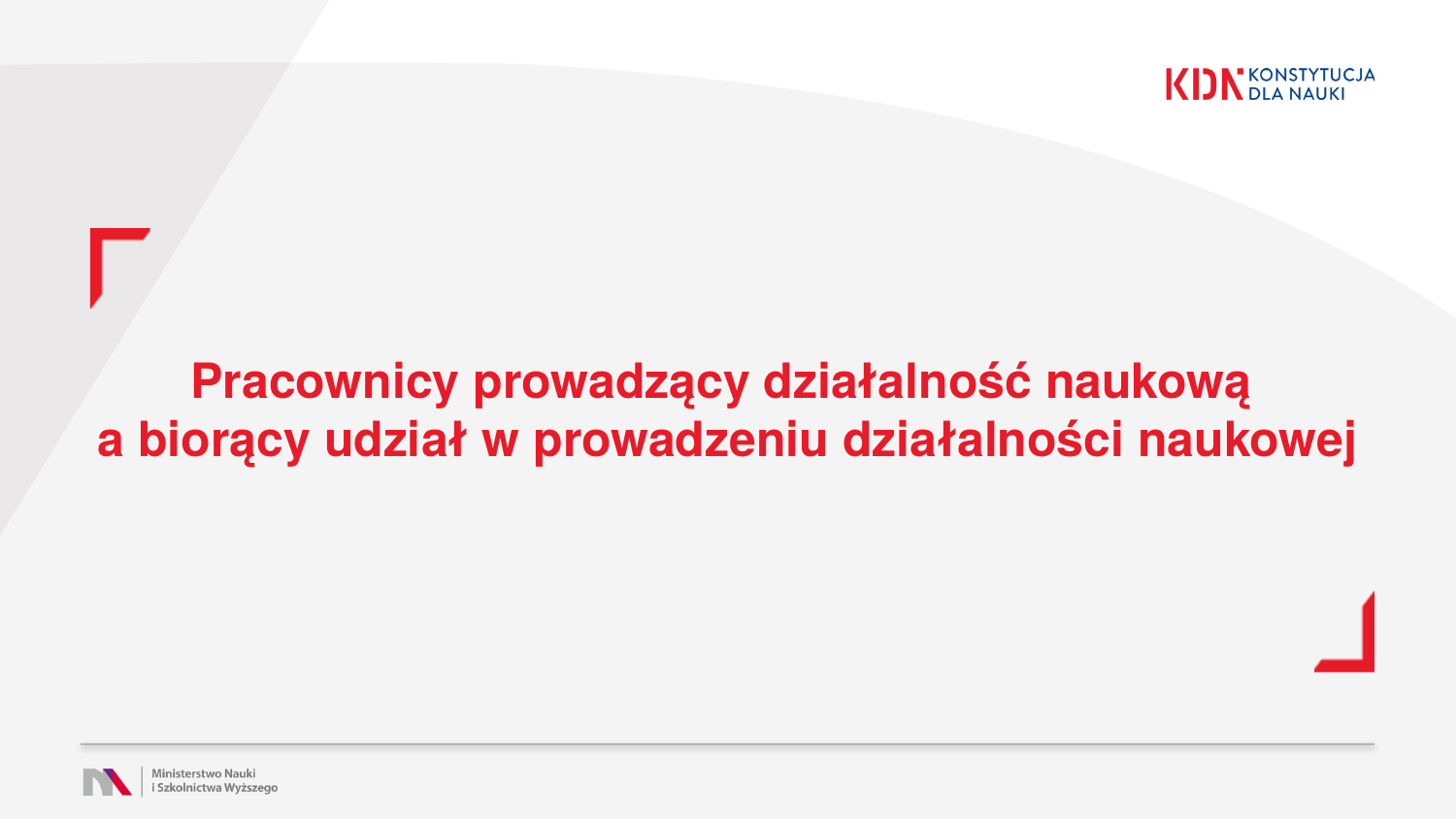

# Pracownicy prowadzący działalność naukową a biorący udział w prowadzeniu działalności naukowej